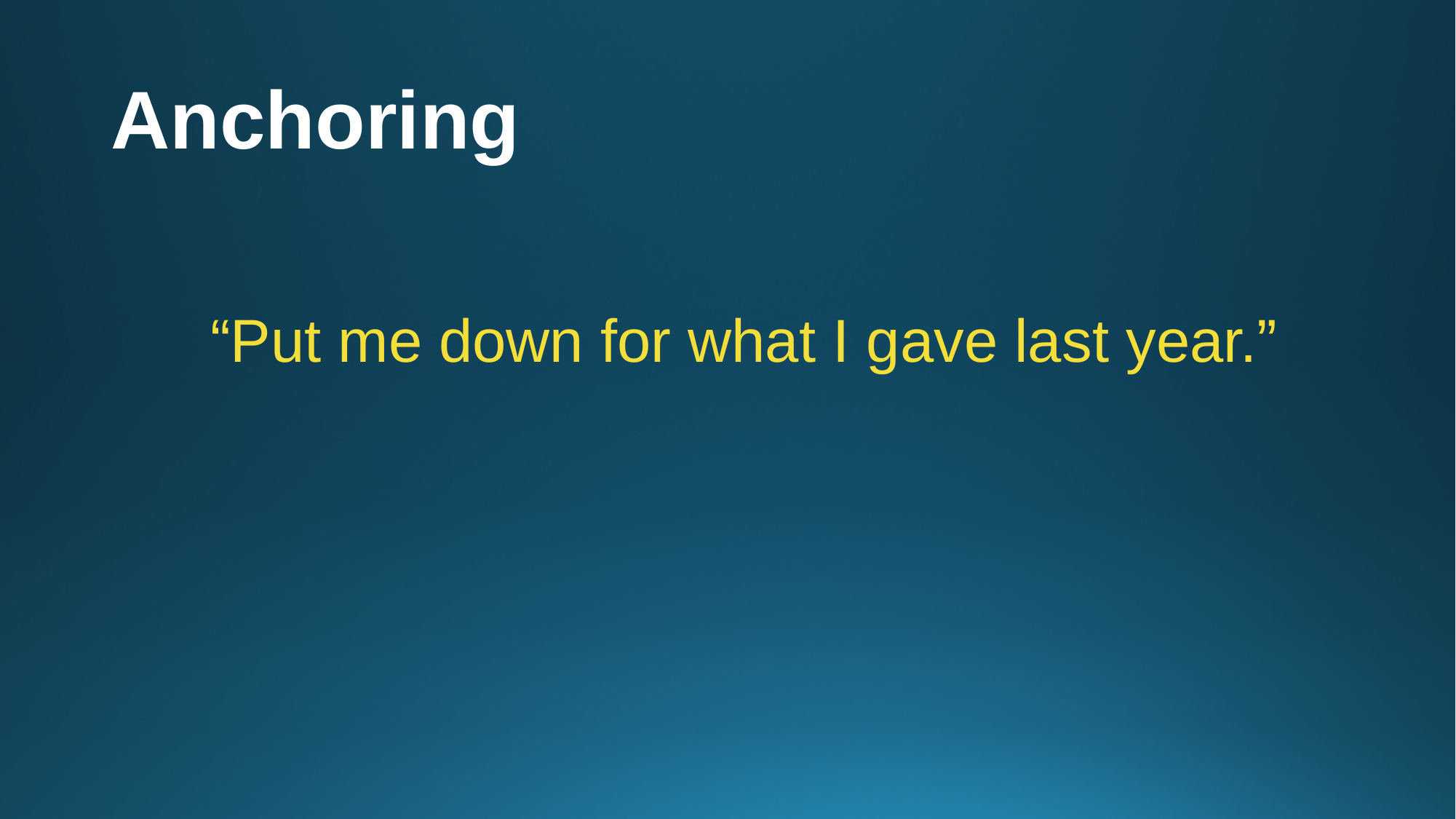

# Anchoring
“Put me down for what I gave last year.”